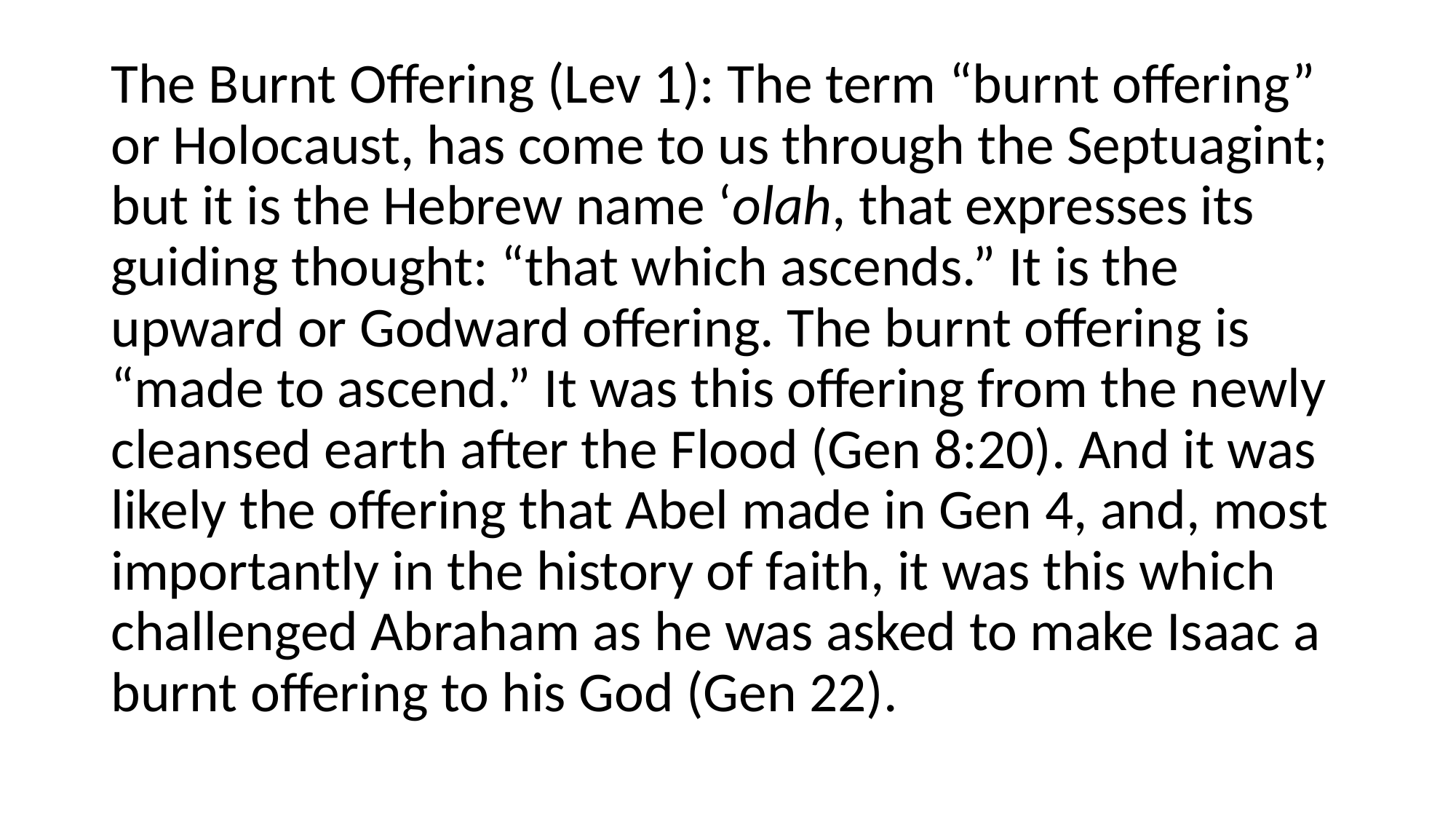

#
The Burnt Offering (Lev 1): The term “burnt offering” or Holocaust, has come to us through the Septuagint; but it is the Hebrew name ‘olah, that expresses its guiding thought: “that which ascends.” It is the upward or Godward offering. The burnt offering is “made to ascend.” It was this offering from the newly cleansed earth after the Flood (Gen 8:20). And it was likely the offering that Abel made in Gen 4, and, most importantly in the history of faith, it was this which challenged Abraham as he was asked to make Isaac a burnt offering to his God (Gen 22).